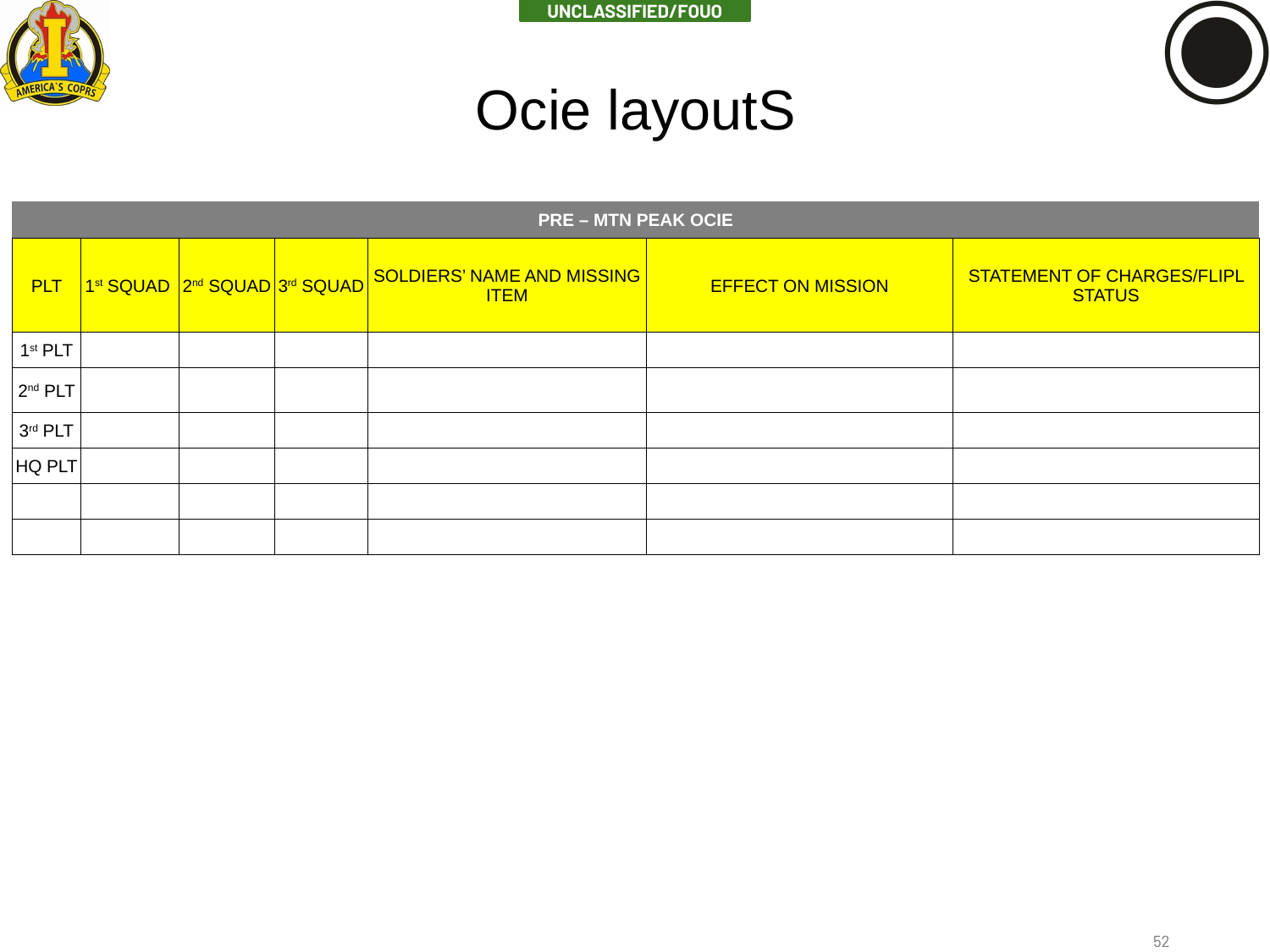

# Ocie layoutS
| PRE – MTN PEAK OCIE |  |  |  |  |  |  |
| --- | --- | --- | --- | --- | --- | --- |
| PLT | 1st SQUAD | 2nd SQUAD | 3rd SQUAD | SOLDIERS’ NAME AND MISSING ITEM | EFFECT ON MISSION | STATEMENT OF CHARGES/FLIPL STATUS |
| 1st PLT |  |  |  |  |  |  |
| 2nd PLT |  |  |  |  |  |  |
| 3rd PLT |  |  |  |  |  |  |
| HQ PLT |  |  |  |  |  |  |
|  |  |  |  |  |  |  |
|  |  |  |  |  |  |  |
52